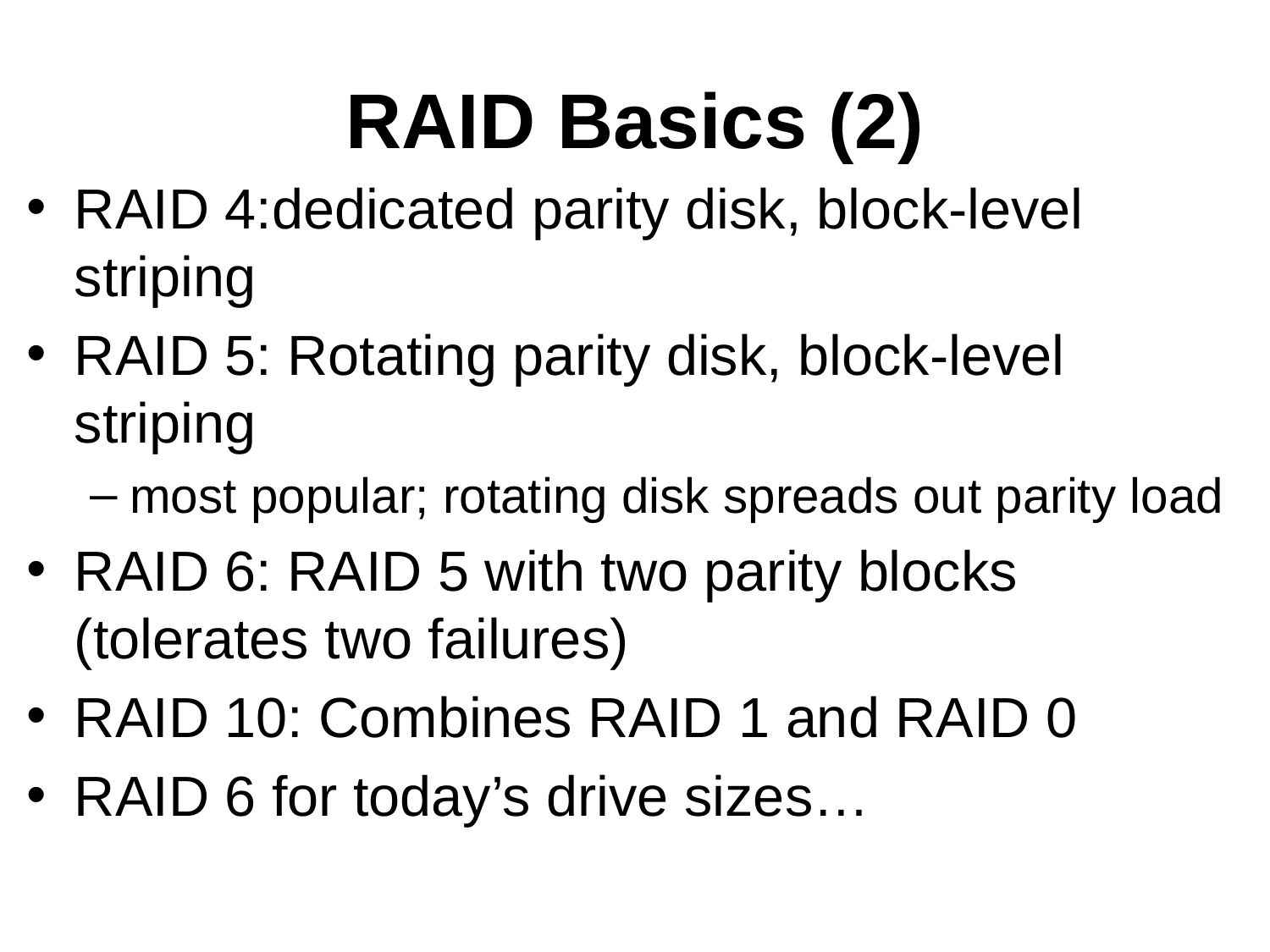

# RAID Basics (2)
RAID 4:dedicated parity disk, block-level striping
RAID 5: Rotating parity disk, block-level striping
most popular; rotating disk spreads out parity load
RAID 6: RAID 5 with two parity blocks (tolerates two failures)
RAID 10: Combines RAID 1 and RAID 0
RAID 6 for today’s drive sizes…